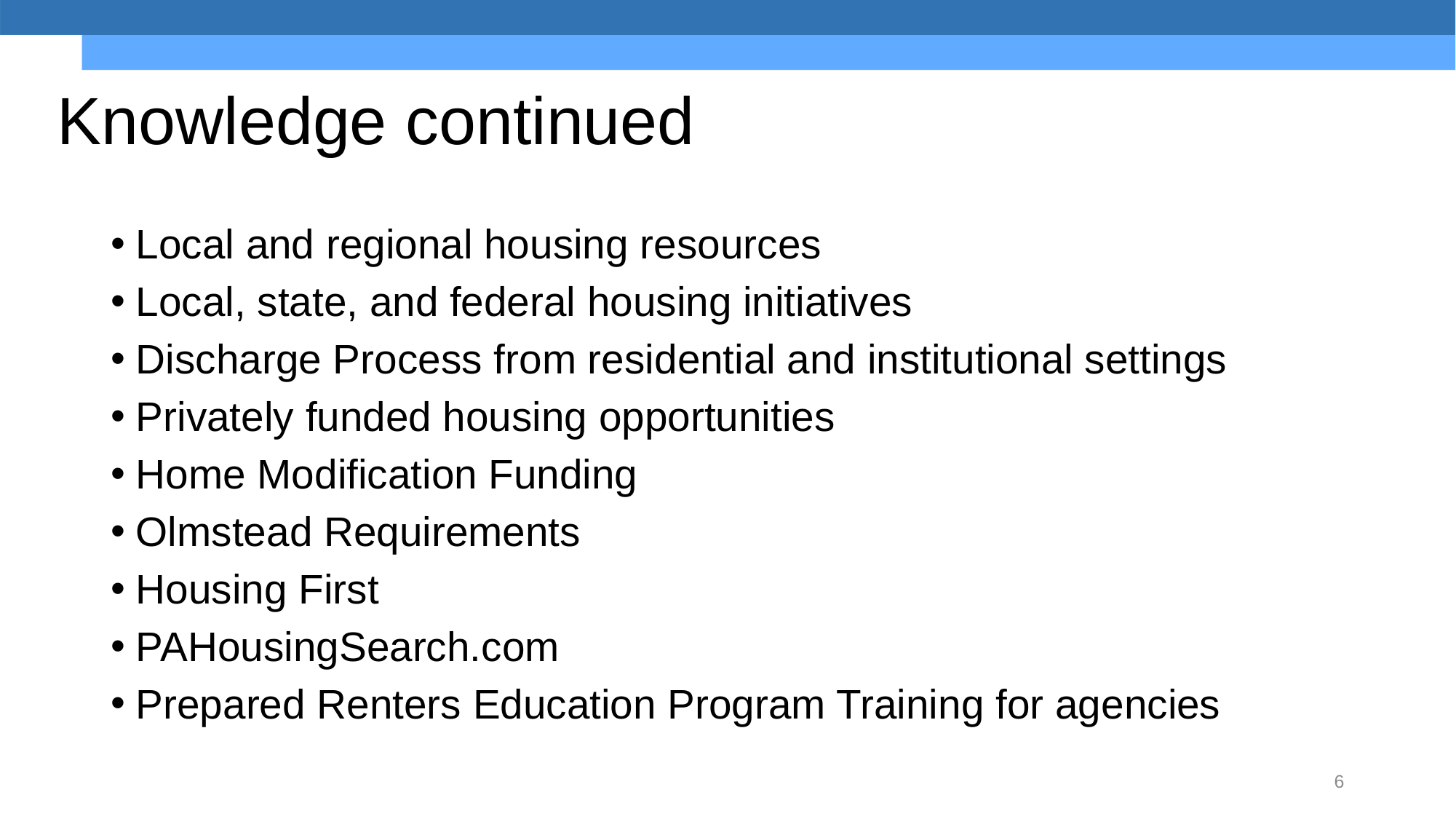

# Knowledge continued
Local and regional housing resources​
Local, state, and federal housing initiatives​
Discharge Process from residential and institutional settings
Privately funded housing opportunities
Home Modification Funding​
Olmstead Requirements
Housing First
PAHousingSearch.com​
Prepared Renters Education Program Training​ for agencies

6